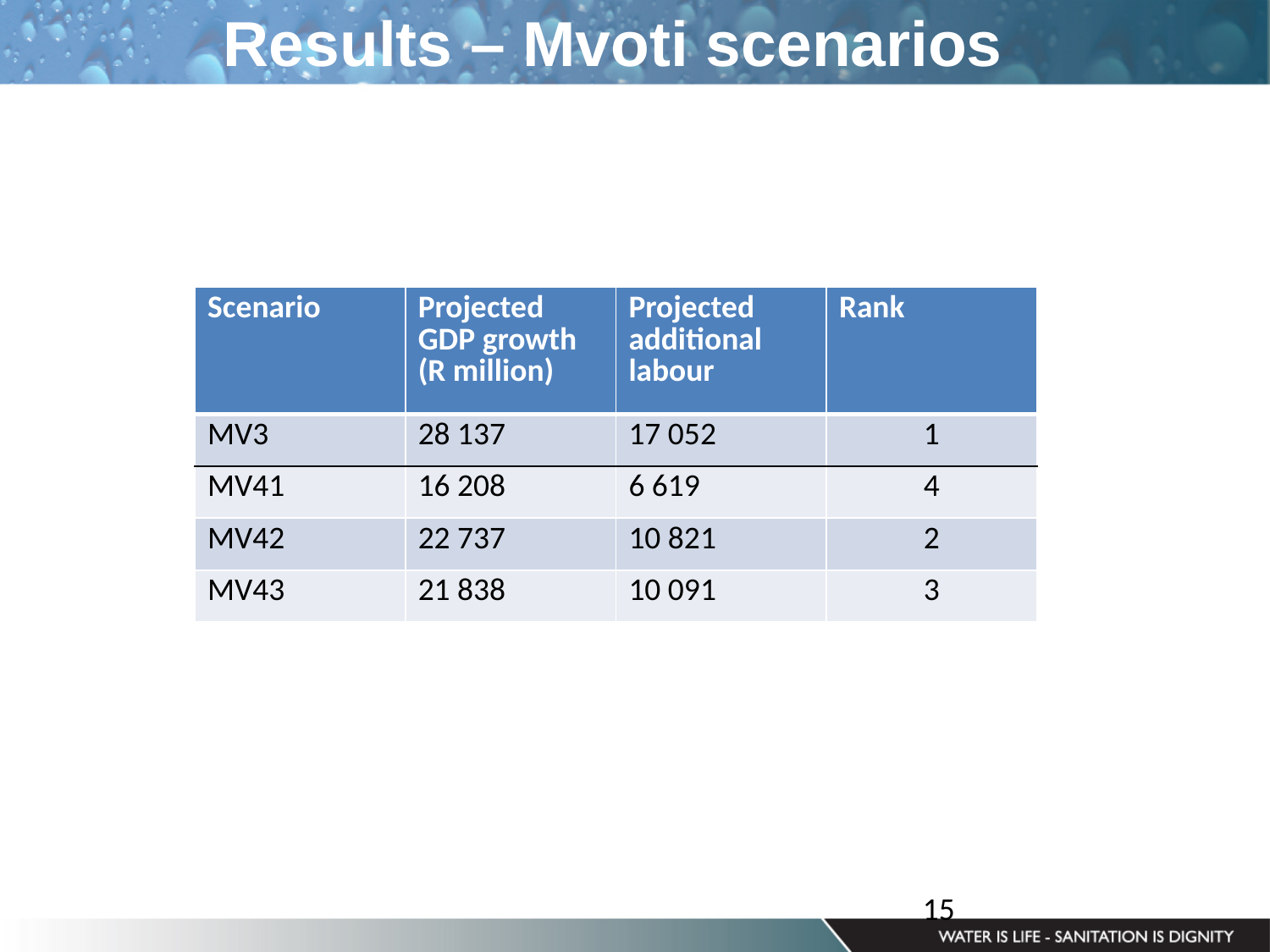

Results – Mvoti scenarios
| Scenario | Projected GDP growth (R million) | Projected additional labour | Rank |
| --- | --- | --- | --- |
| MV3 | 28 137 | 17 052 | 1 |
| MV41 | 16 208 | 6 619 | 4 |
| MV42 | 22 737 | 10 821 | 2 |
| MV43 | 21 838 | 10 091 | 3 |
15